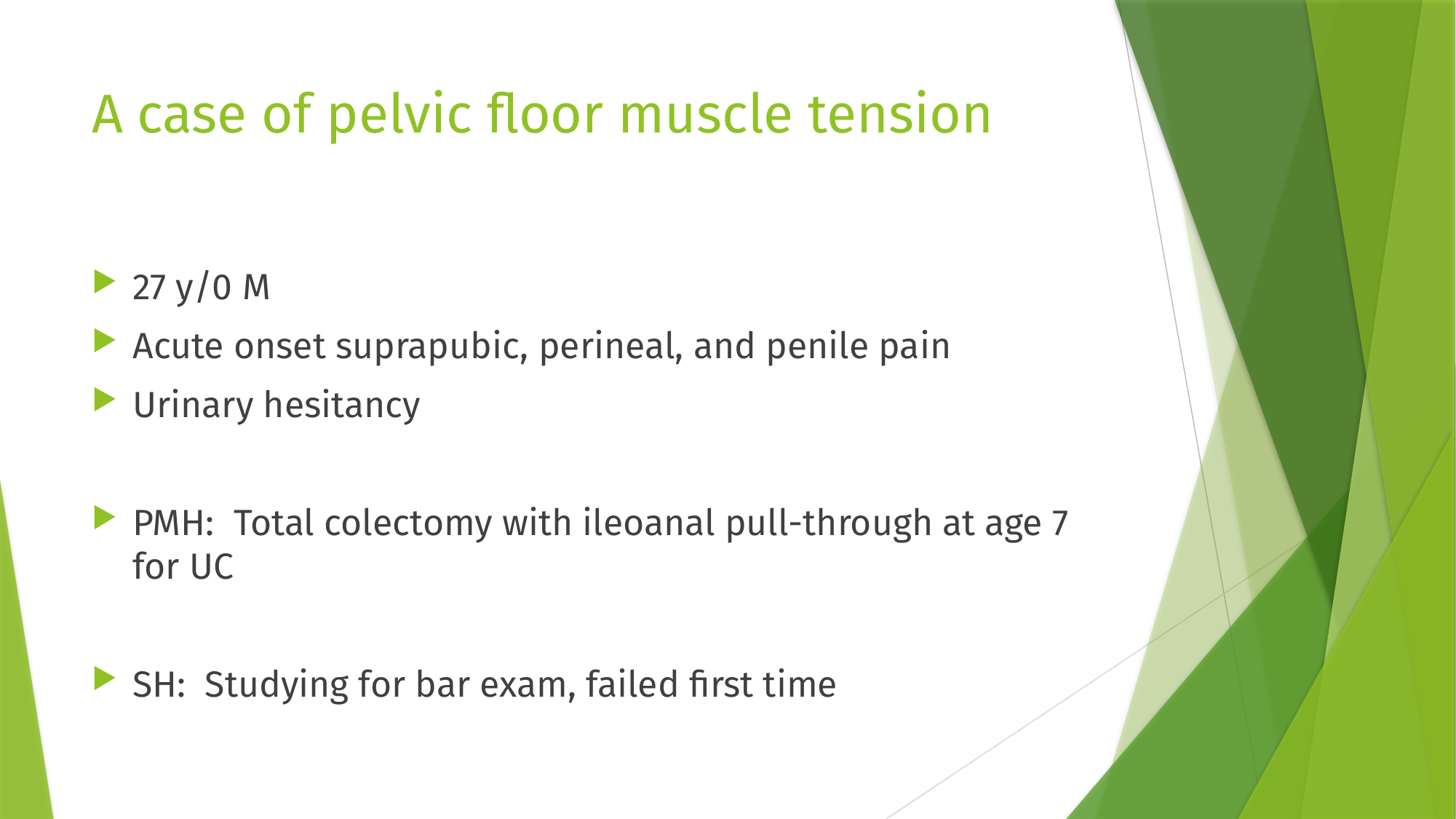

# A case of pelvic floor muscle tension
27 y/0 M
Acute onset suprapubic, perineal, and penile pain
Urinary hesitancy

PMH:  Total colectomy with ileoanal pull-through at age 7 for UC

SH:  Studying for bar exam, failed first time